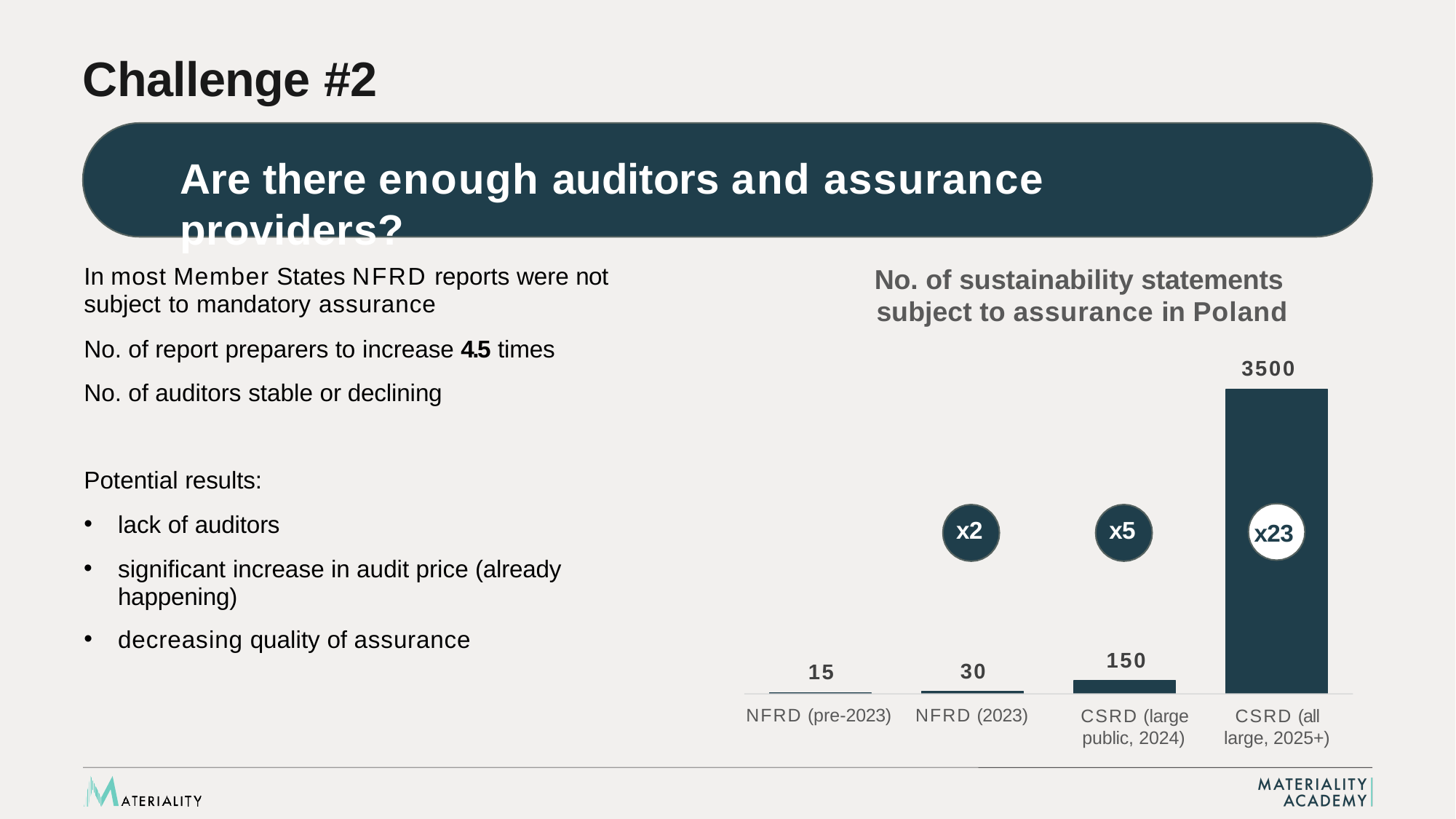

# Challenge #2

Are there enough auditors and assurance providers?
In most Member States NFRD reports were not subject to mandatory assurance
No. of report preparers to increase 4.5 times No. of auditors stable or declining
No. of sustainability statements subject to assurance in Poland
3500

x23
Potential results:
lack of auditors
significant increase in audit price (already happening)
decreasing quality of assurance

x2
x5
150
30
15
NFRD (pre-2023)
NFRD (2023)
CSRD (large public, 2024)
CSRD (all large, 2025+)